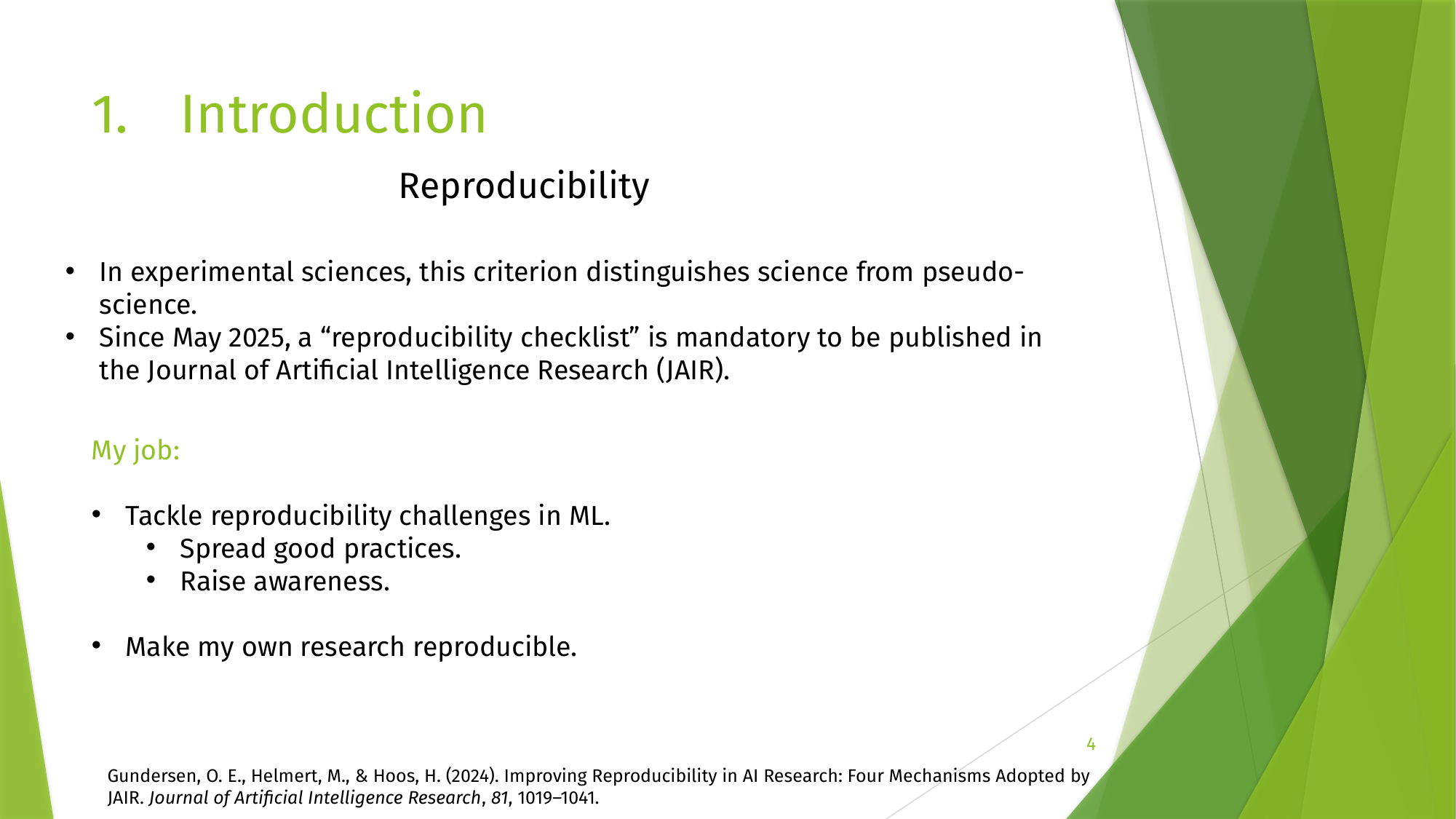

# Introduction Reproducibility
In experimental sciences, this criterion distinguishes science from pseudo-science.
Since May 2025, a “reproducibility checklist” is mandatory to be published in the Journal of Artificial Intelligence Research (JAIR).
My job:

Tackle reproducibility challenges in ML.
Spread good practices.
Raise awareness.

Make my own research reproducible.

4
Gundersen, O. E., Helmert, M., & Hoos, H. (2024). Improving Reproducibility in AI Research: Four Mechanisms Adopted by JAIR. Journal of Artificial Intelligence Research, 81, 1019–1041.